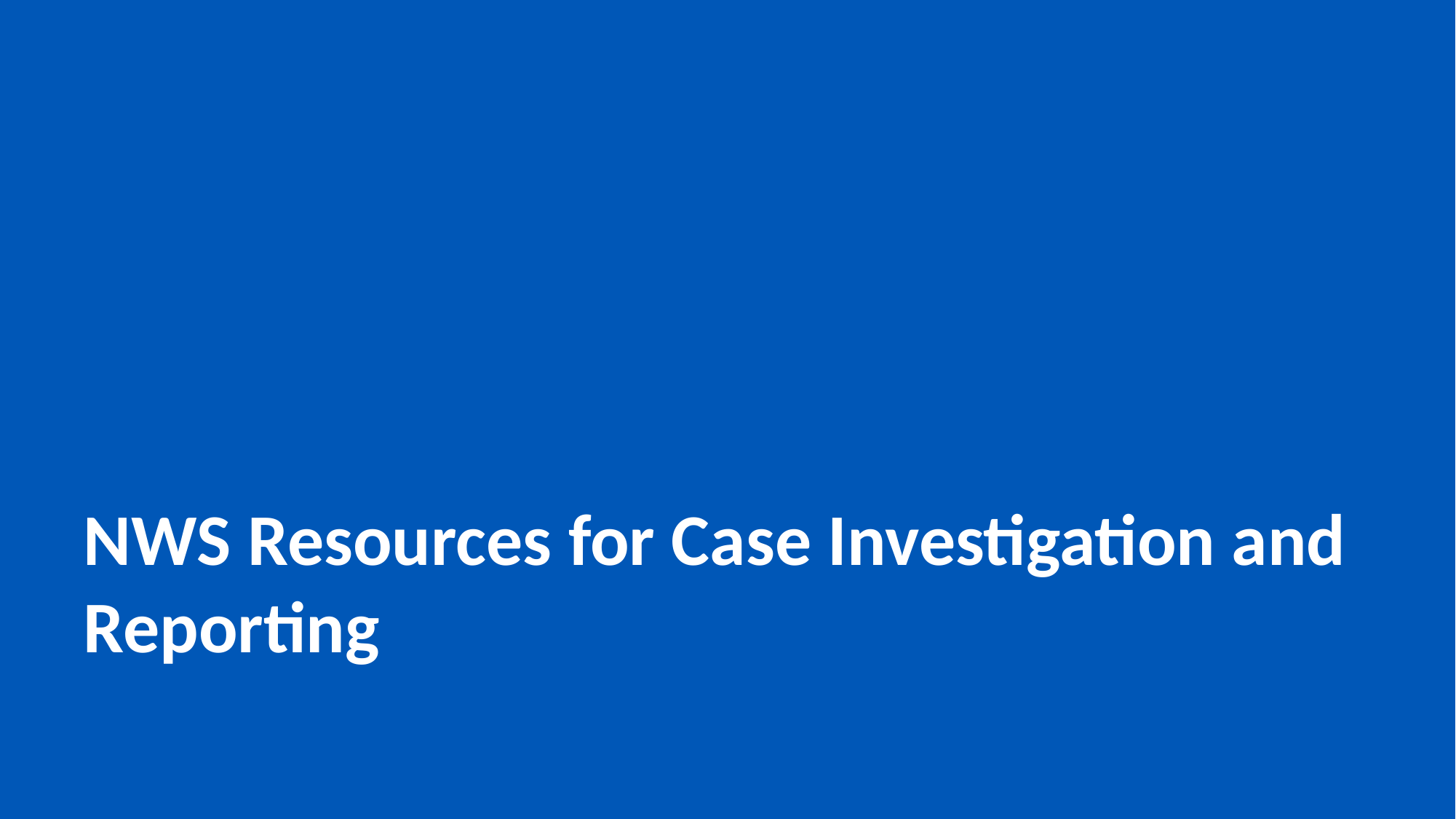

# NWS Resources for Case Investigation and Reporting